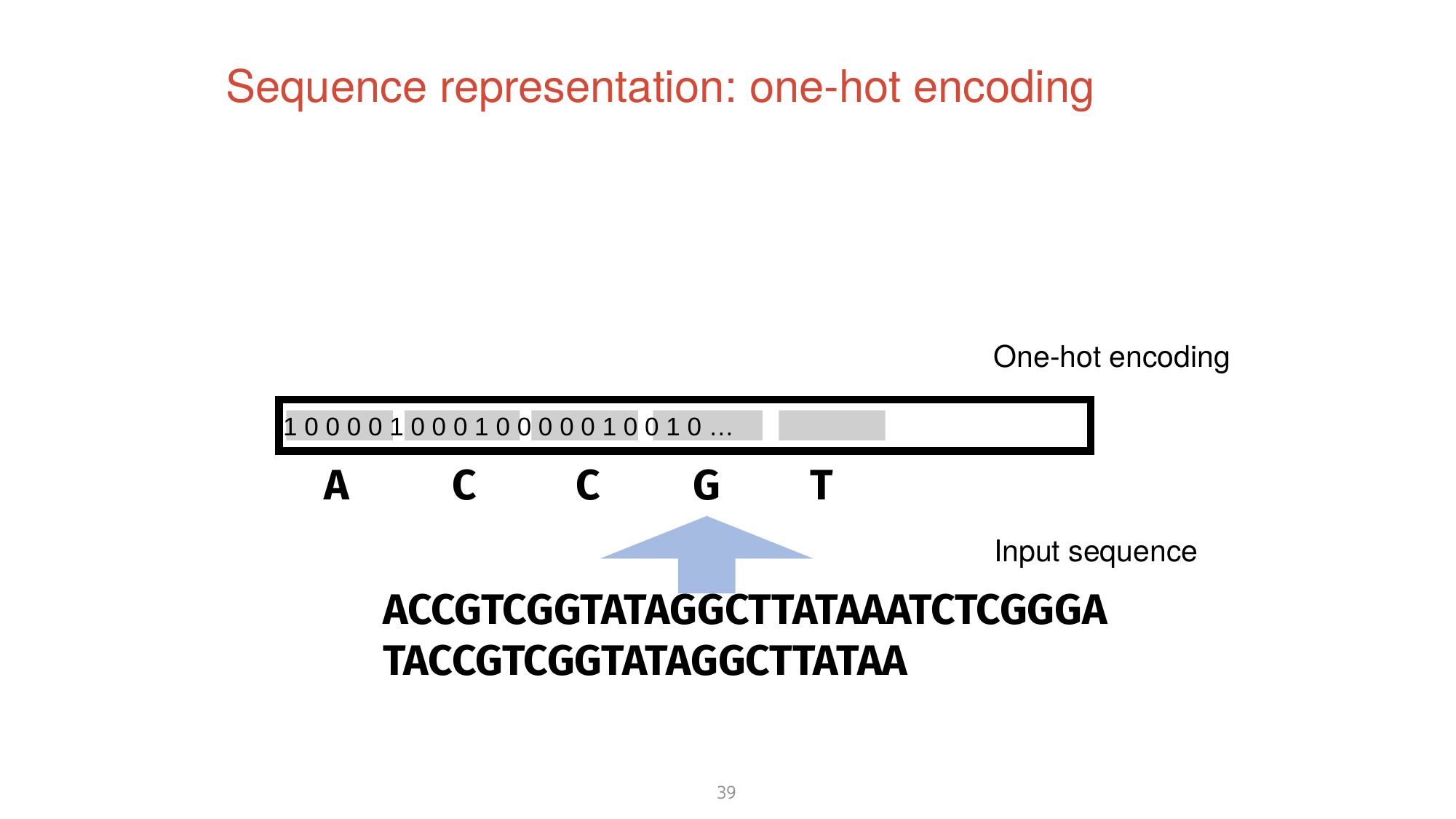

Sequence representation: one-hot encoding
One-hot encoding
1 0 0 0 0 1 0 0 0 1 0 0 0 0 0 1 0 0 1 0 …

A
C
C
G
T
Input sequence
ACCGTCGGTATAGGCTTATAAATCTCGGGATACCGTCGGTATAGGCTTATAA
39